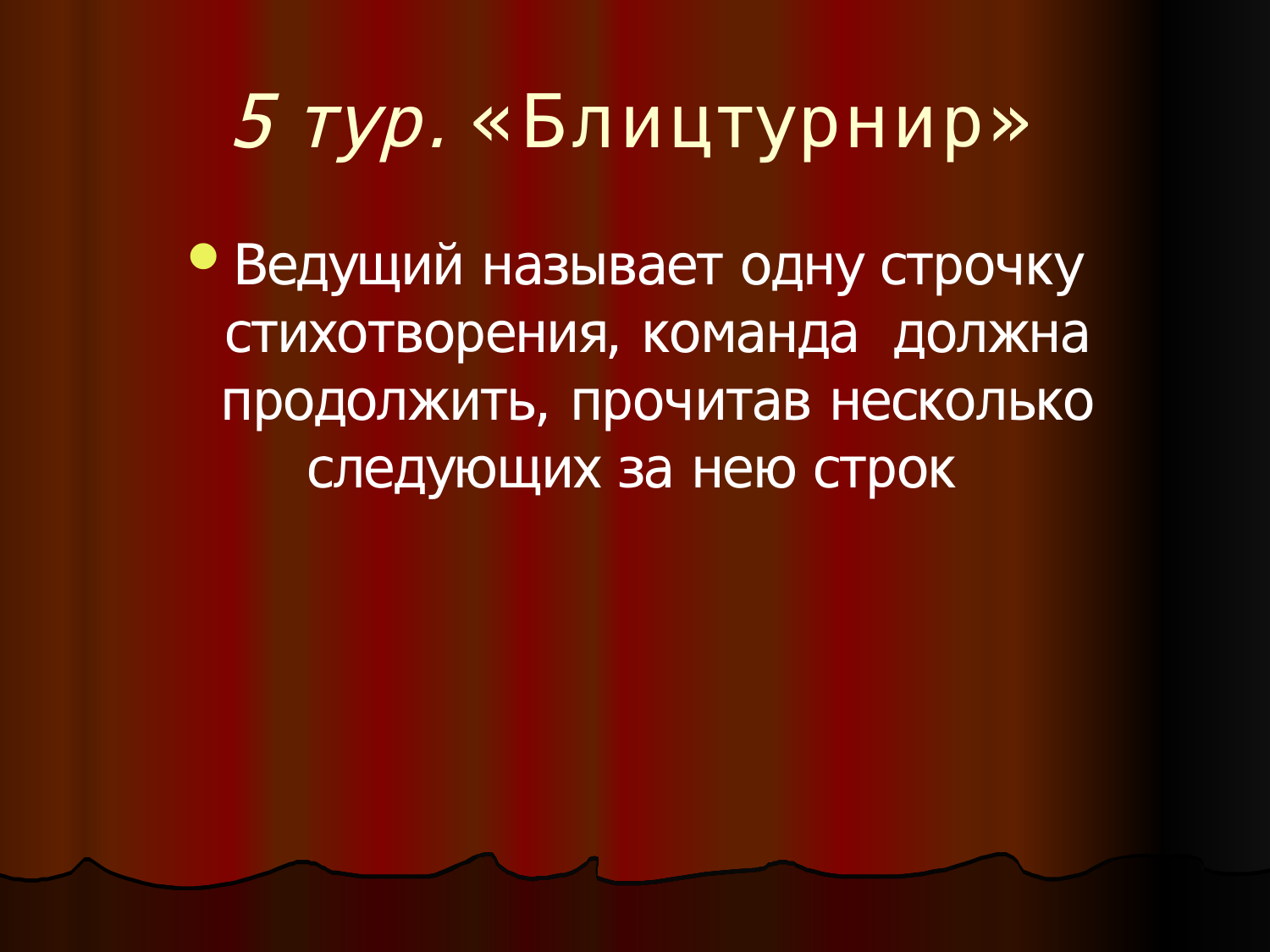

# 5 тур. «Блицтурнир»
Ведущий называет одну строчку стихотворения, команда  должна продолжить, прочитав несколько следующих за нею строк